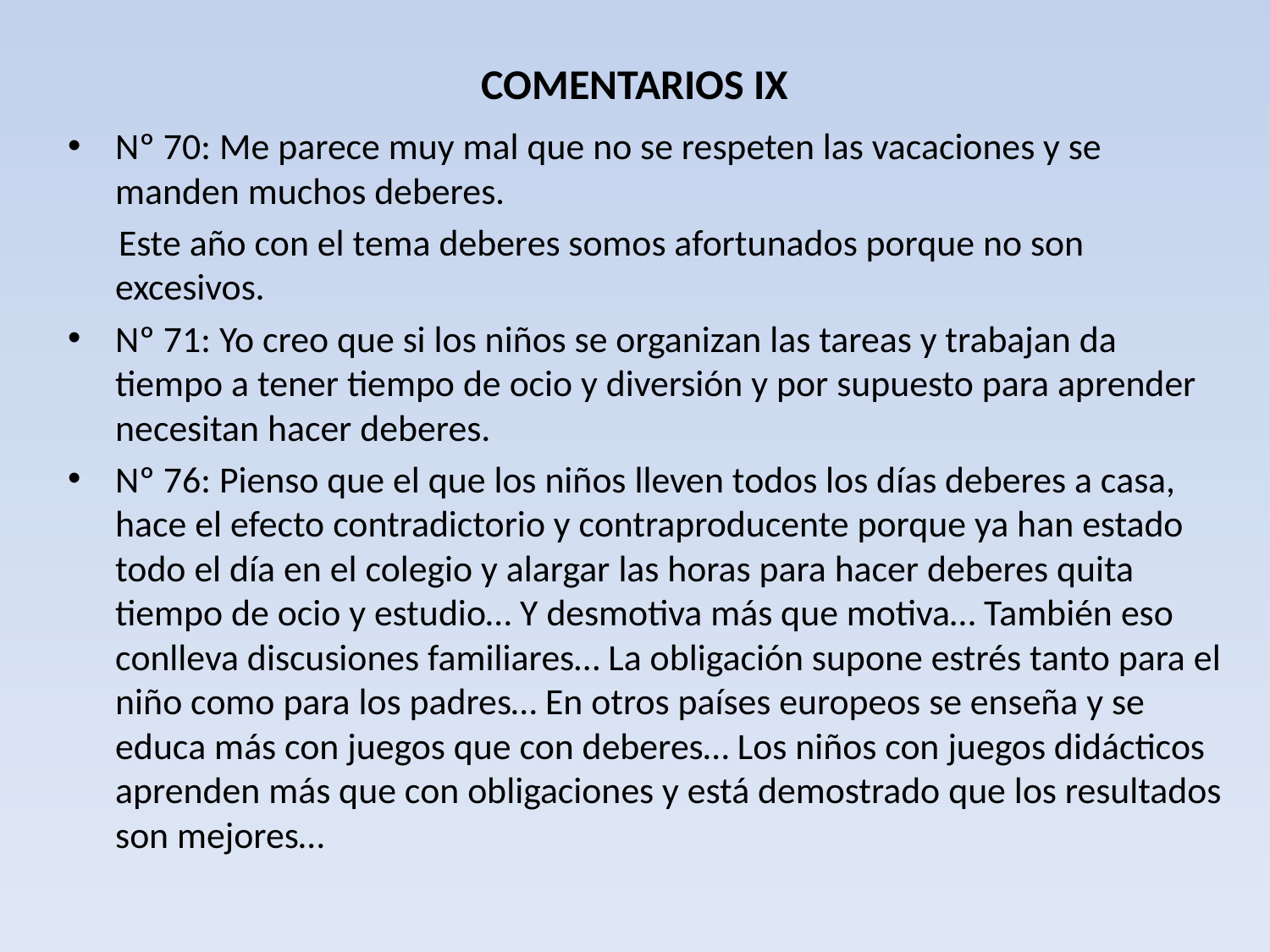

# COMENTARIOS IX
Nº 70: Me parece muy mal que no se respeten las vacaciones y se manden muchos deberes.
      Este año con el tema deberes somos afortunados porque no son excesivos.
Nº 71: Yo creo que si los niños se organizan las tareas y trabajan da tiempo a tener tiempo de ocio y diversión y por supuesto para aprender necesitan hacer deberes.
Nº 76: Pienso que el que los niños lleven todos los días deberes a casa, hace el efecto contradictorio y contraproducente porque ya han estado todo el día en el colegio y alargar las horas para hacer deberes quita tiempo de ocio y estudio… Y desmotiva más que motiva… También eso conlleva discusiones familiares… La obligación supone estrés tanto para el niño como para los padres… En otros países europeos se enseña y se educa más con juegos que con deberes… Los niños con juegos didácticos aprenden más que con obligaciones y está demostrado que los resultados son mejores…